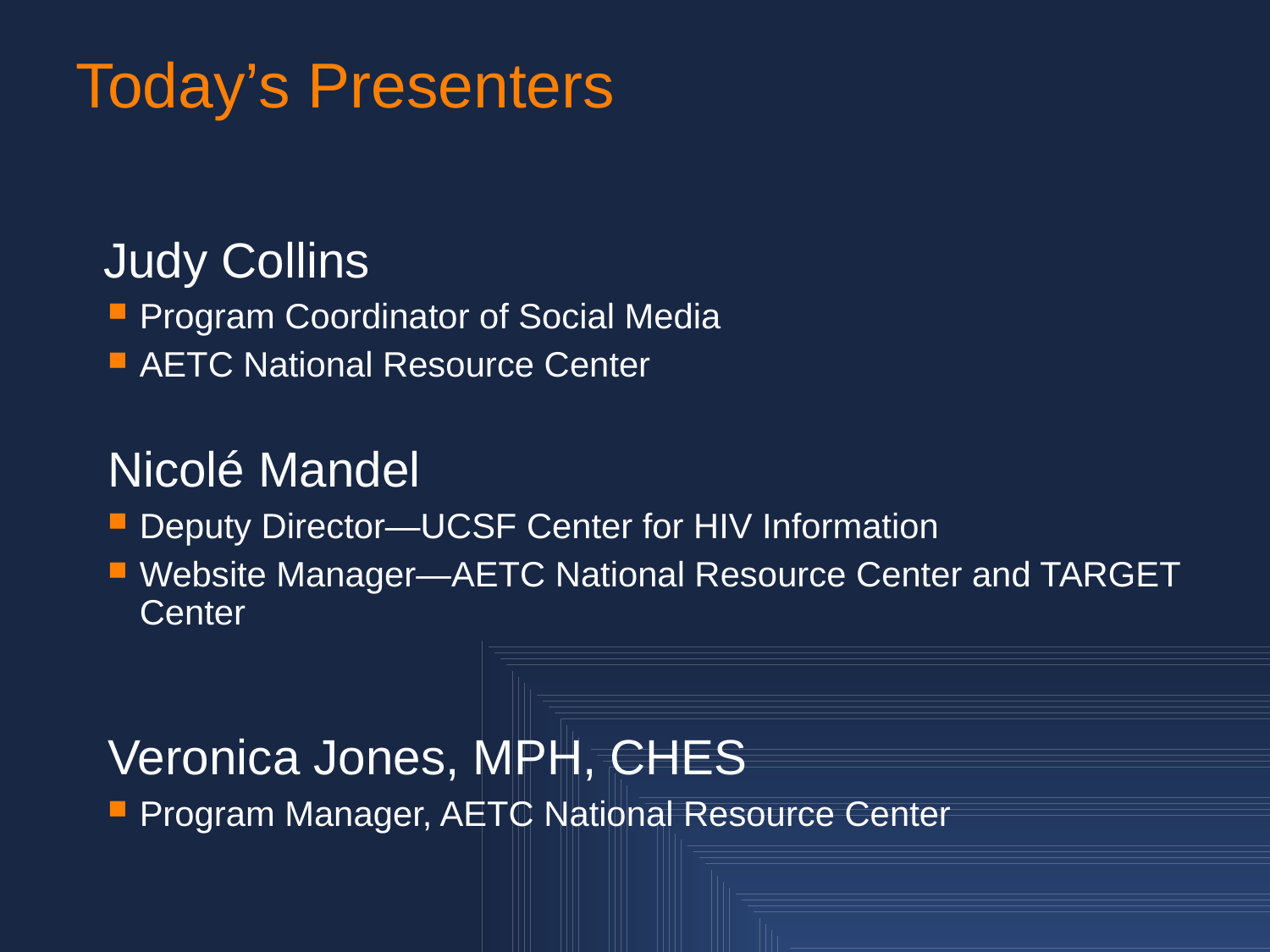

# Today’s Presenters
  Judy Collins
Program Coordinator of Social Media
AETC National Resource Center

Nicolé Mandel
Deputy Director—UCSF Center for HIV Information
Website Manager—AETC National Resource Center and TARGET Center

Veronica Jones, MPH, CHES
Program Manager, AETC National Resource Center